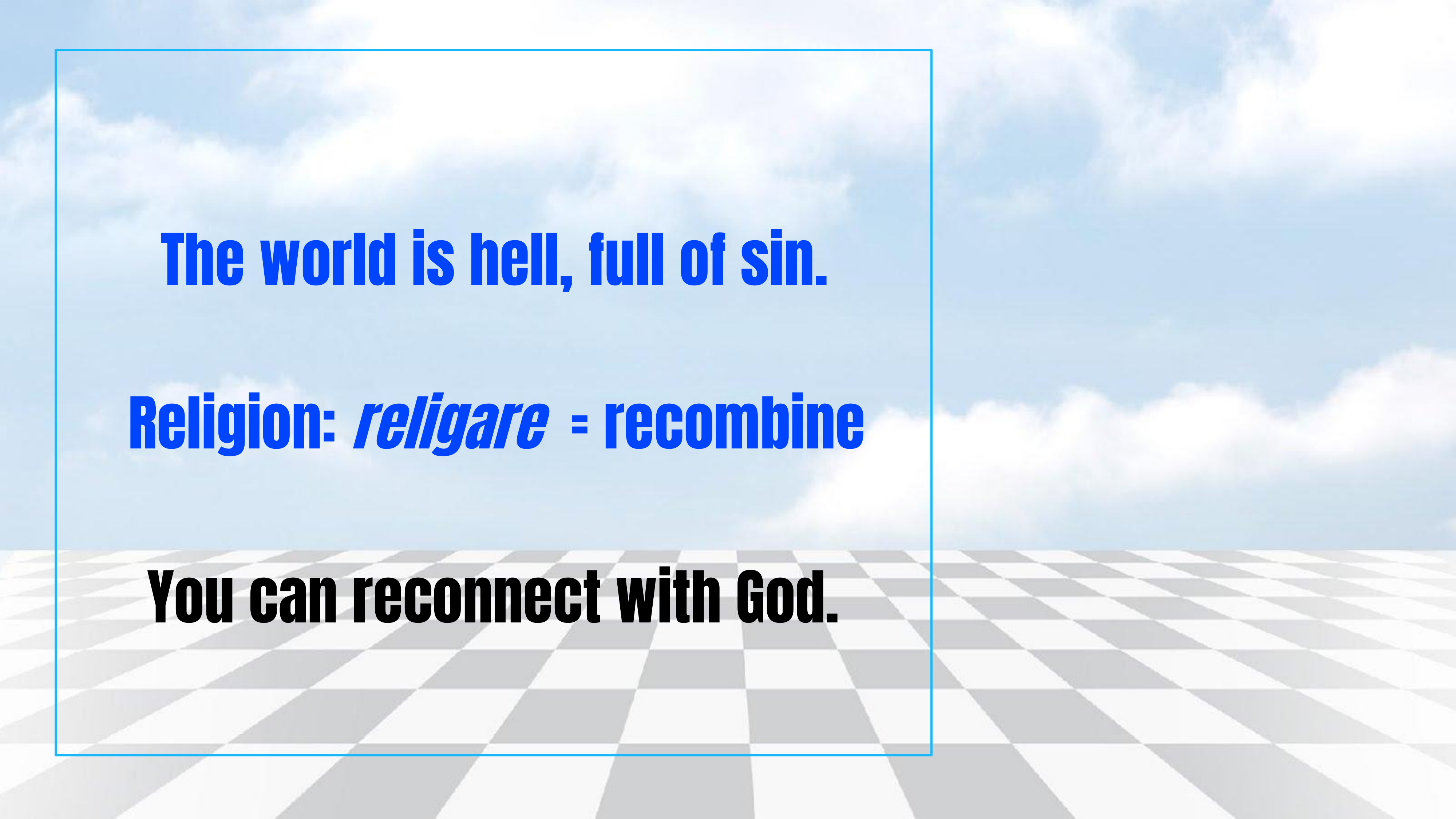

The world is hell, full of sin.
Religion: religare  = recombine
You can reconnect with God.